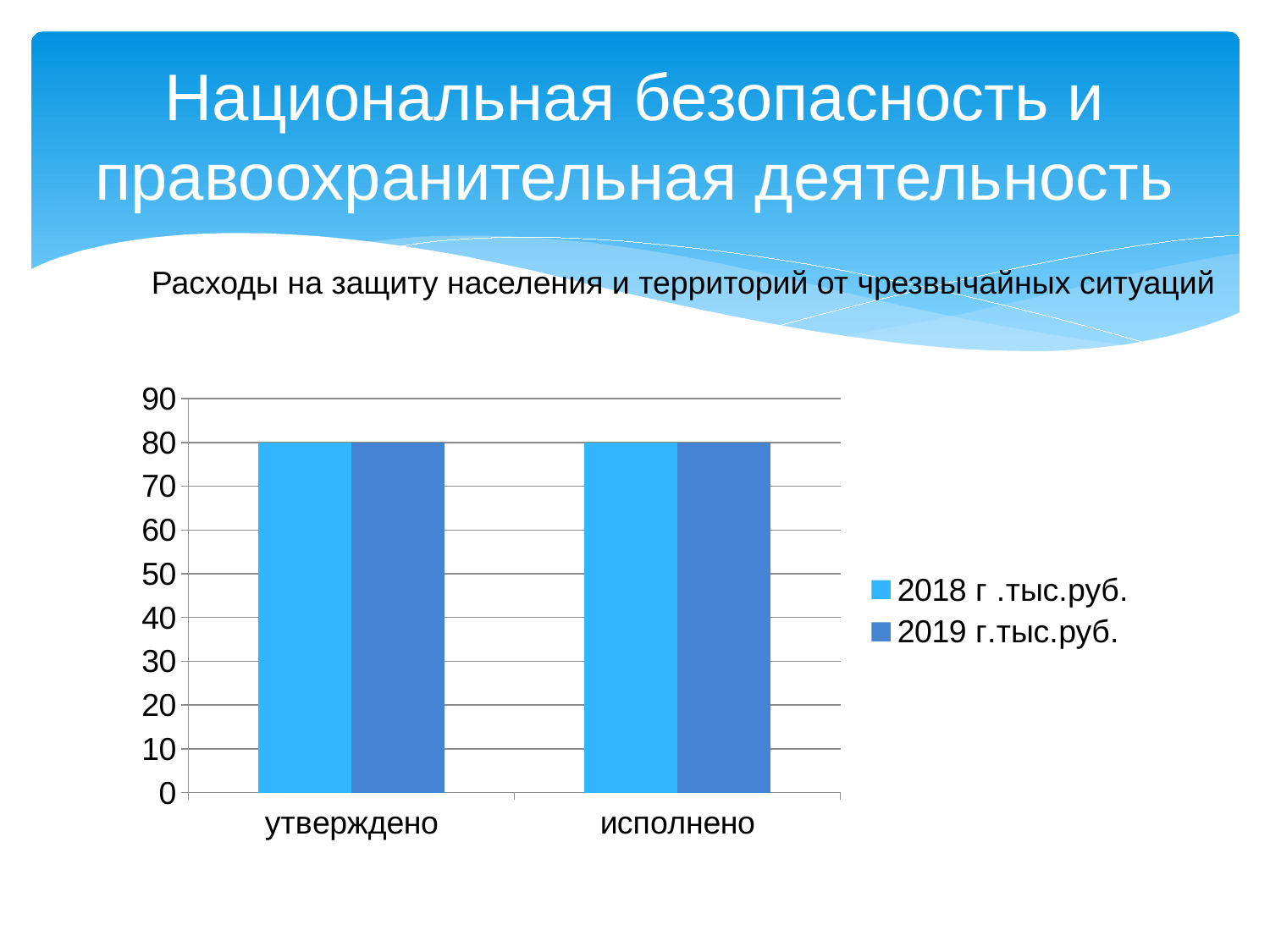

# Национальная безопасность и правоохранительная деятельность
 Расходы на защиту населения и территорий от чрезвычайных ситуаций

### Chart

| Category | 2018 г .тыс.руб. | 2019 г.тыс.руб. |
|---|---|---|
| утверждено | 80.0 | 80.0 |
| исполнено | 80.0 | 80.0 |